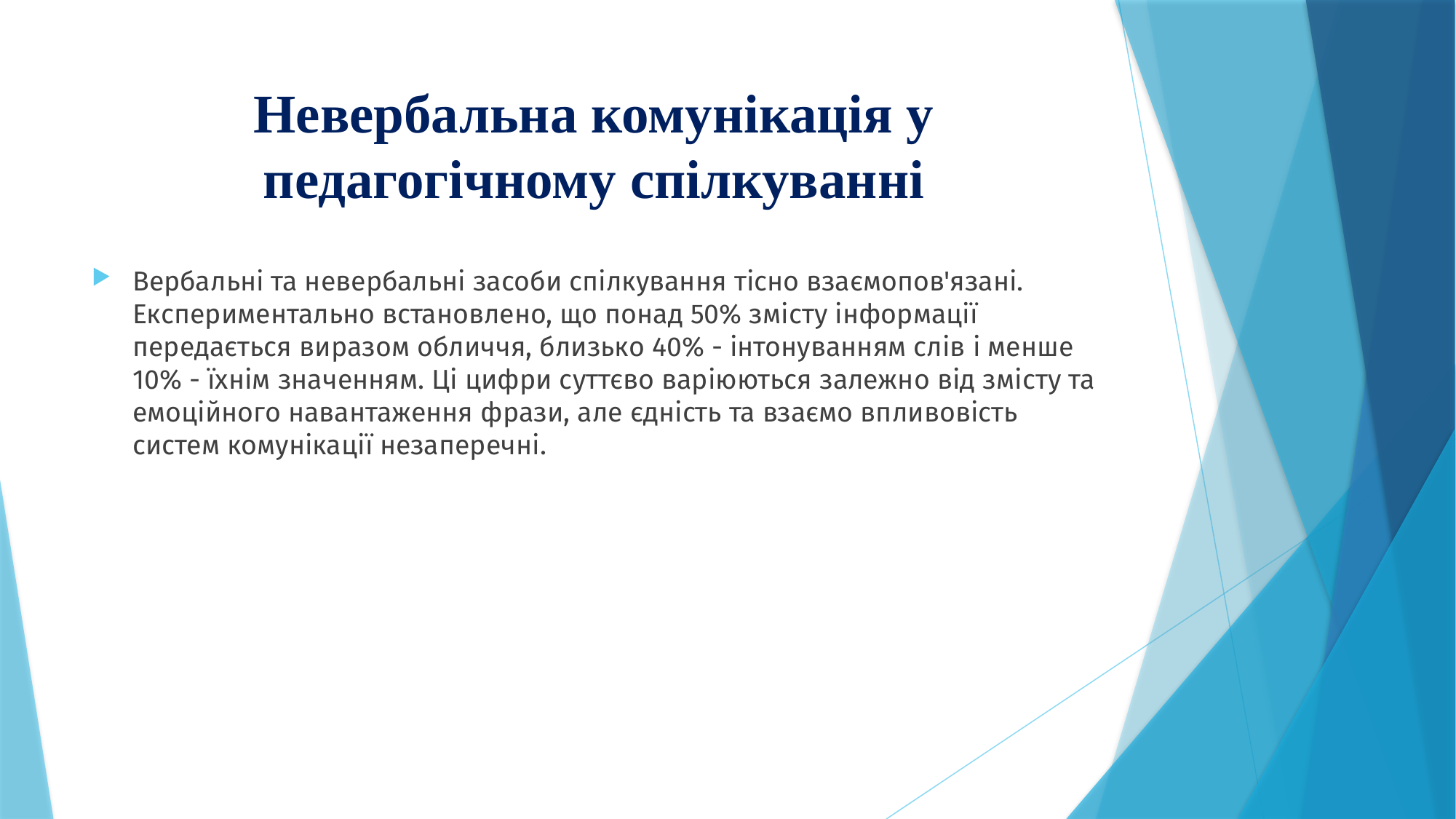

# Невербальна комунікація у педагогічному спілкуванні
Вербальні та невербальні засоби спілкування тісно взаємопов'язані. Експериментально встановлено, що понад 50% змісту інформації передається виразом обличчя, близько 40% - інтонуванням слів і менше 10% - їхнім значенням. Ці цифри суттєво варіюються залежно від змісту та емоційного навантаження фрази, але єдність та взаємо впливовість систем комунікації незаперечні.